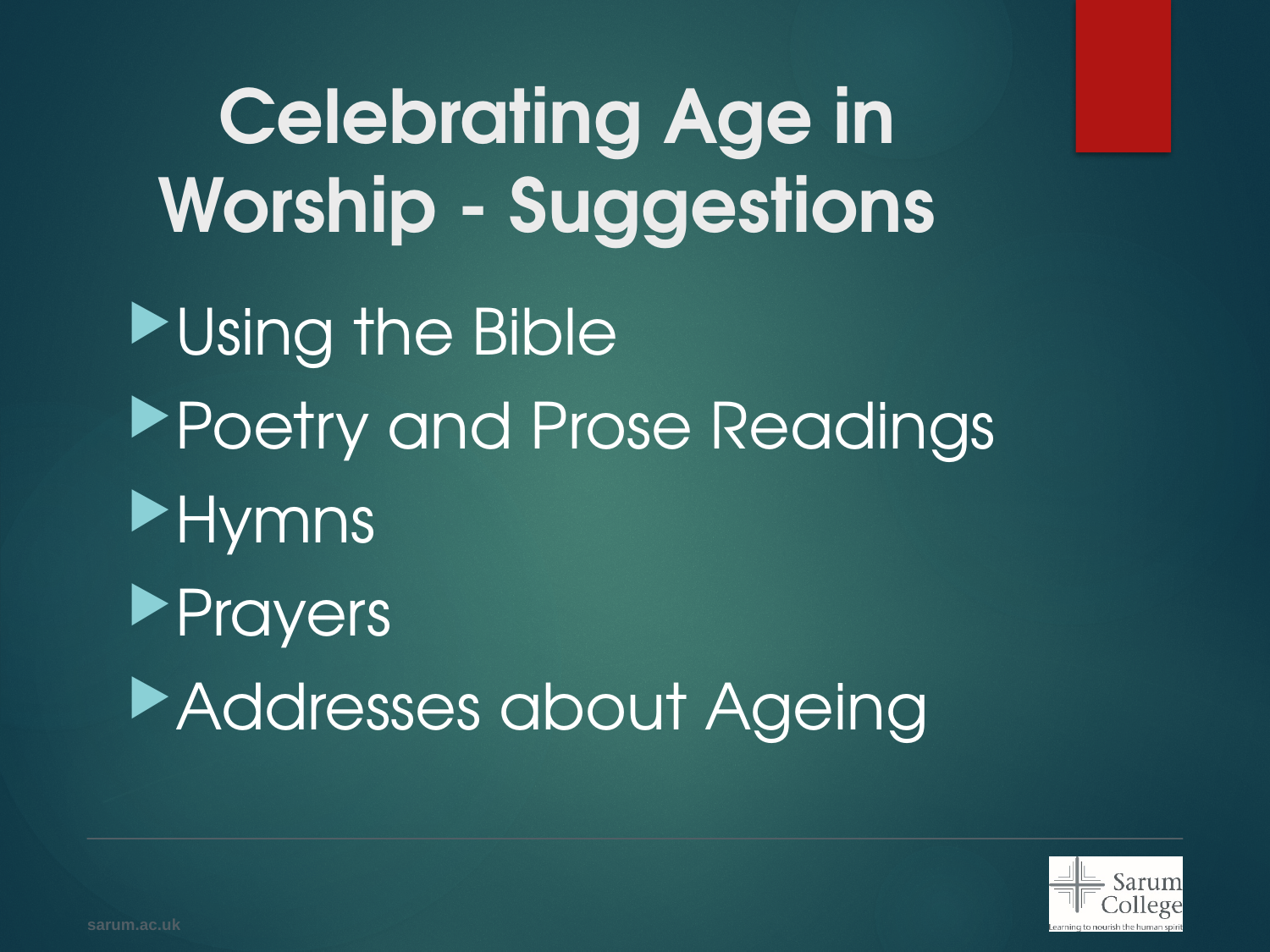

# Celebrating Age in Worship - Suggestions
Using the Bible
Poetry and Prose Readings
Hymns
Prayers
Addresses about Ageing